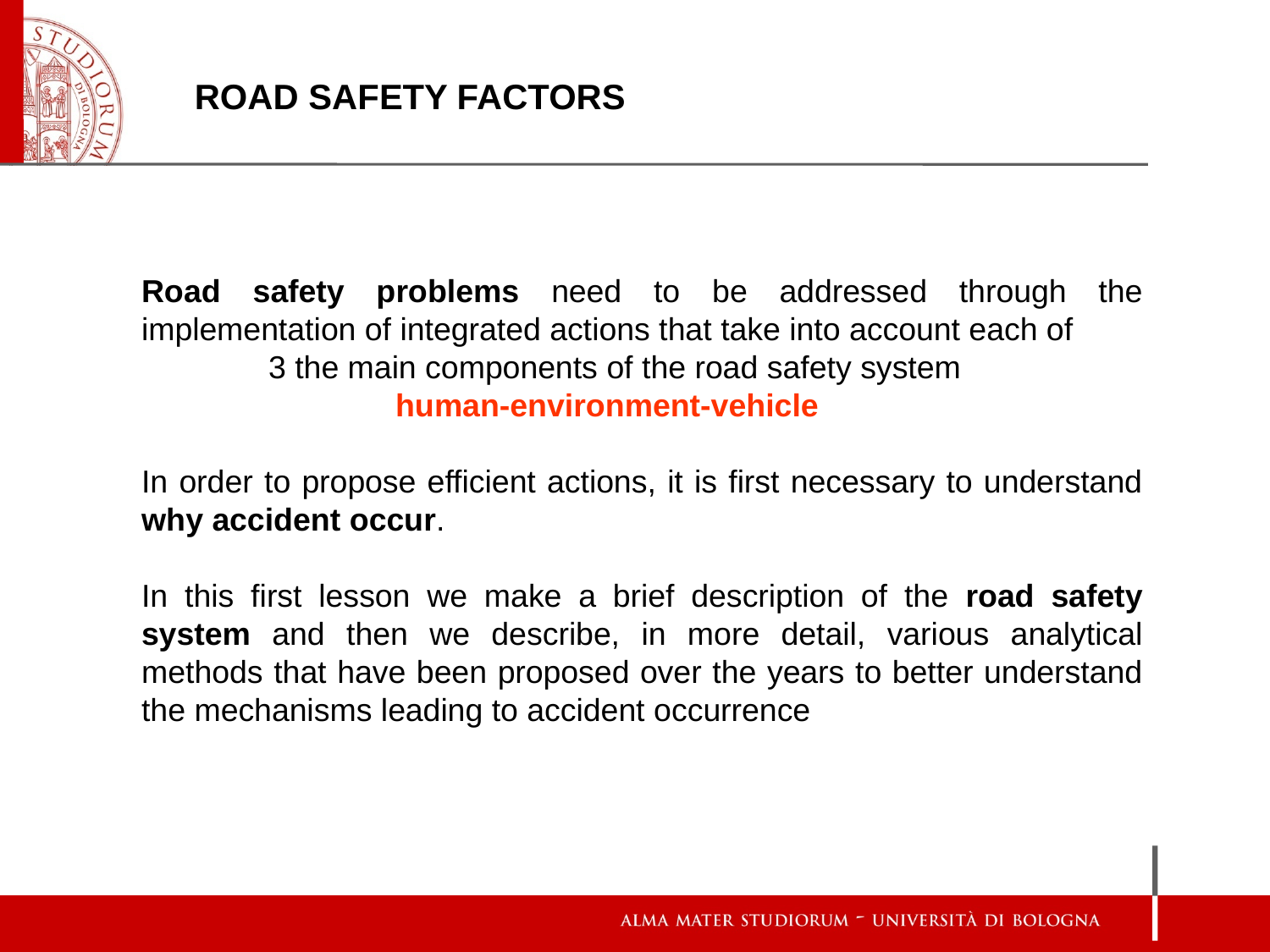

# ROAD SAFETY FACTORS
Road safety problems need to be addressed through the implementation of integrated actions that take into account each of
	3 the main components of the road safety system
		human-environment-vehicle

In order to propose efficient actions, it is first necessary to understand why accident occur.

In this first lesson we make a brief description of the road safety system and then we describe, in more detail, various analytical methods that have been proposed over the years to better understand the mechanisms leading to accident occurrence